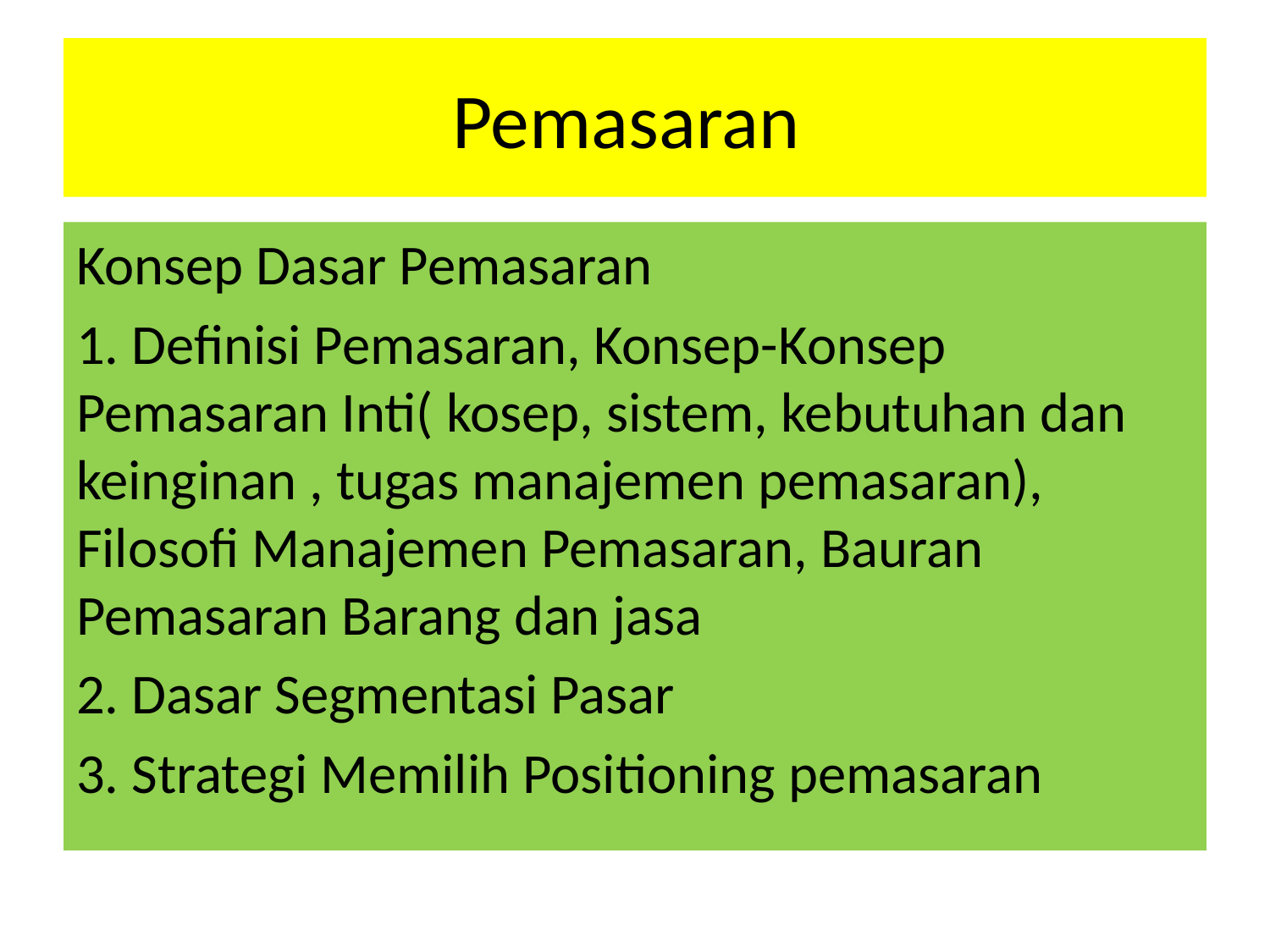

# Pemasaran
Konsep Dasar Pemasaran
1. Definisi Pemasaran, Konsep-Konsep Pemasaran Inti( kosep, sistem, kebutuhan dan keinginan , tugas manajemen pemasaran), Filosofi Manajemen Pemasaran, Bauran Pemasaran Barang dan jasa
2. Dasar Segmentasi Pasar
3. Strategi Memilih Positioning pemasaran